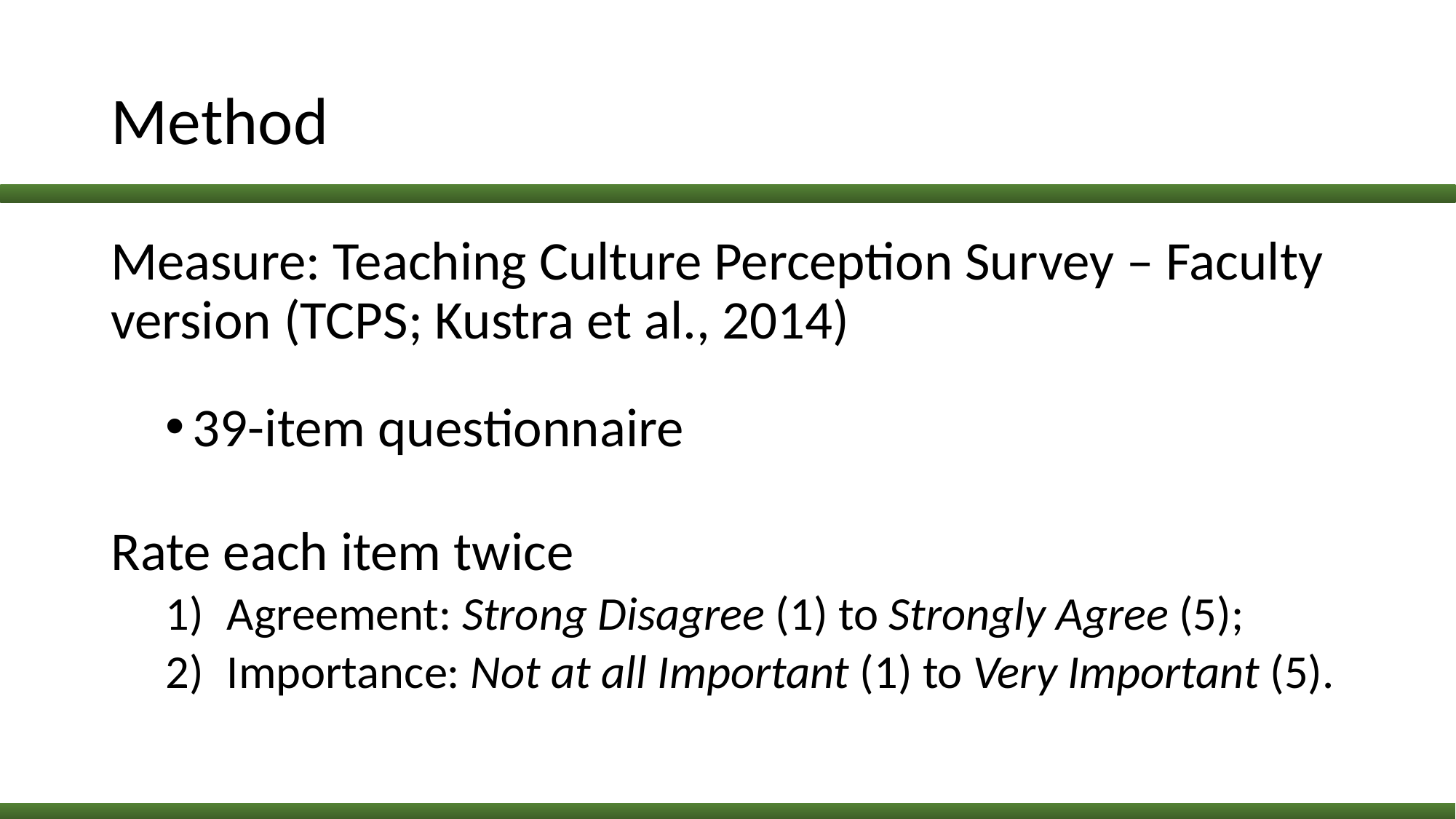

# Method
Measure: Teaching Culture Perception Survey – Faculty version (TCPS; Kustra et al., 2014)

39-item questionnaire

Rate each item twice
Agreement: Strong Disagree (1) to Strongly Agree (5);
Importance: Not at all Important (1) to Very Important (5).